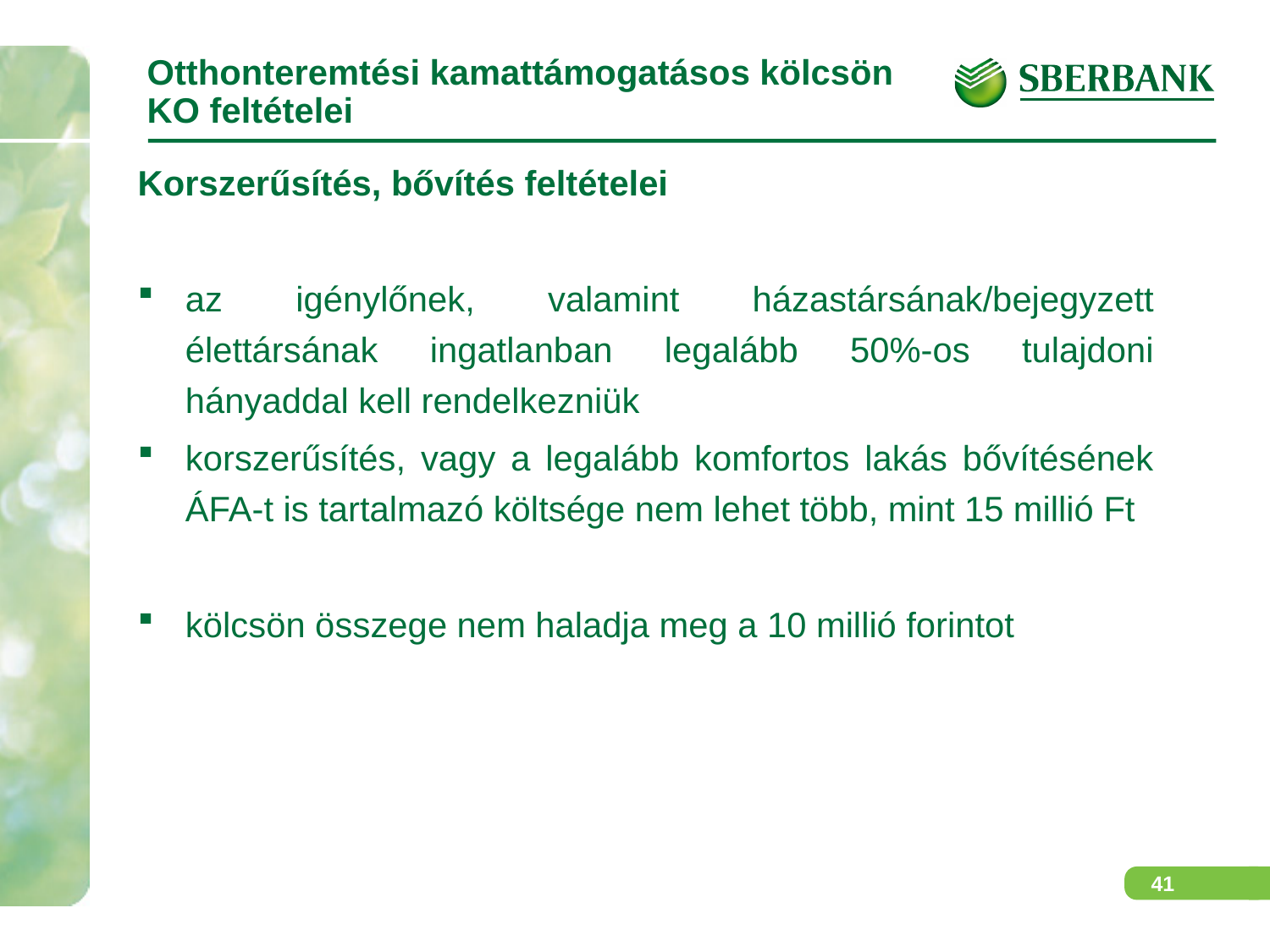

# Otthonteremtési kamattámogatásos kölcsön KO feltételei
Korszerűsítés, bővítés feltételei

az igénylőnek, valamint házastársának/bejegyzett élettársának ingatlanban legalább 50%-os tulajdoni hányaddal kell rendelkezniük
korszerűsítés, vagy a legalább komfortos lakás bővítésének ÁFA-t is tartalmazó költsége nem lehet több, mint 15 millió Ft

kölcsön összege nem haladja meg a 10 millió forintot